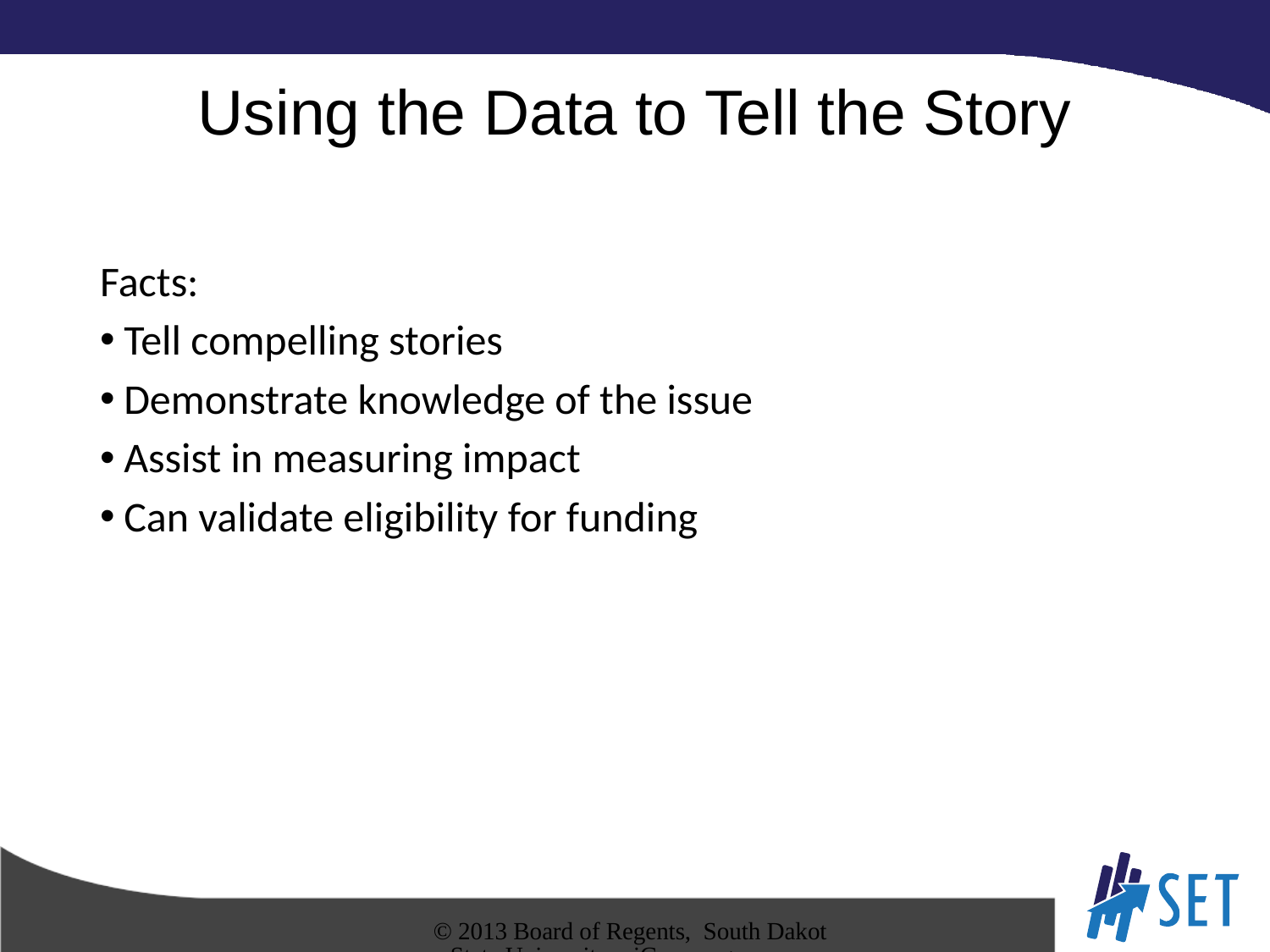

# Using the Data to Tell the Story
Facts:
Tell compelling stories
Demonstrate knowledge of the issue
Assist in measuring impact
Can validate eligibility for funding
© 2013 Board of Regents,  South Dakota State University    iGrow.org